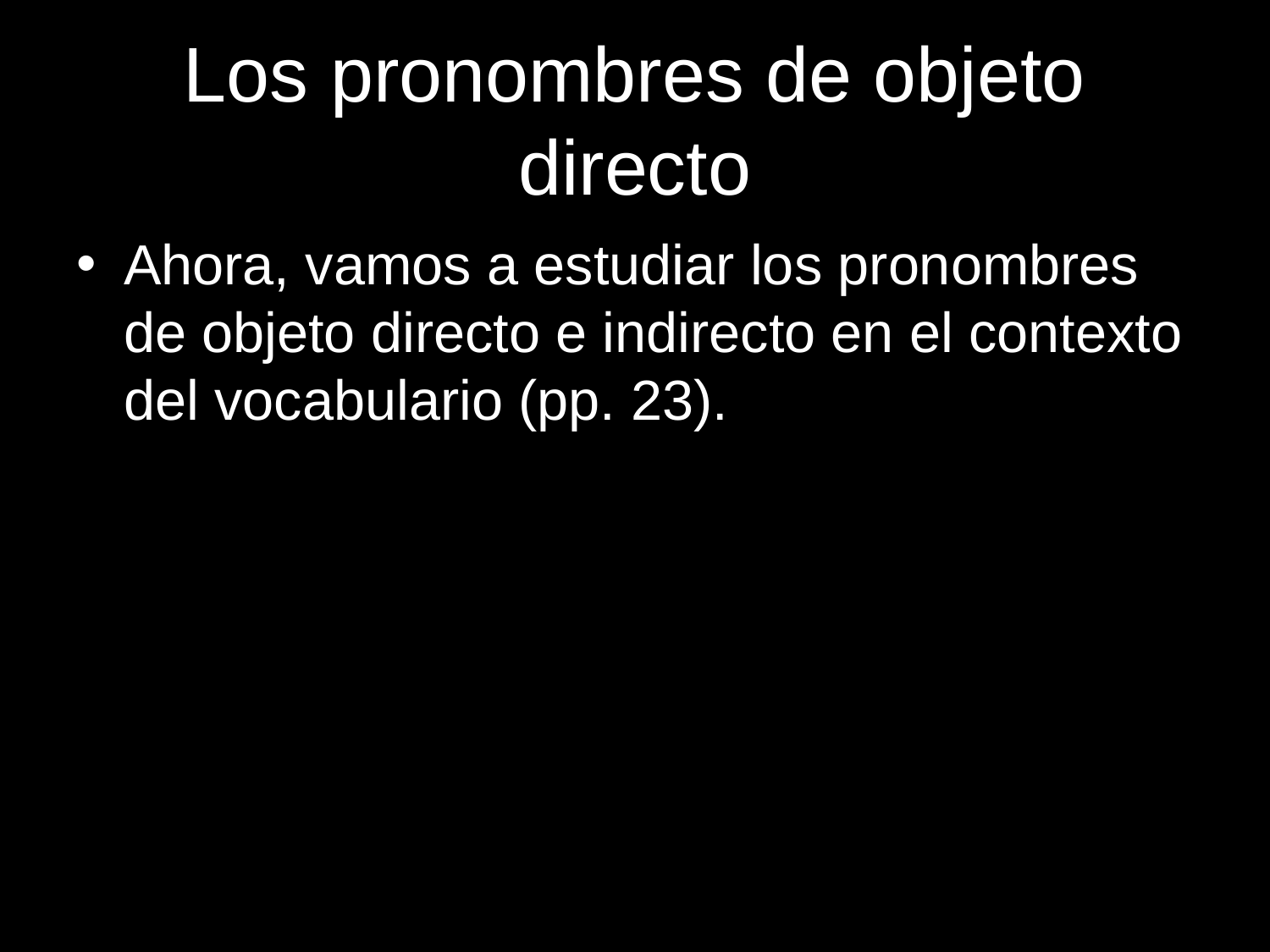

# Los pronombres de objeto directo
Ahora, vamos a estudiar los pronombres de objeto directo e indirecto en el contexto del vocabulario (pp. 23).